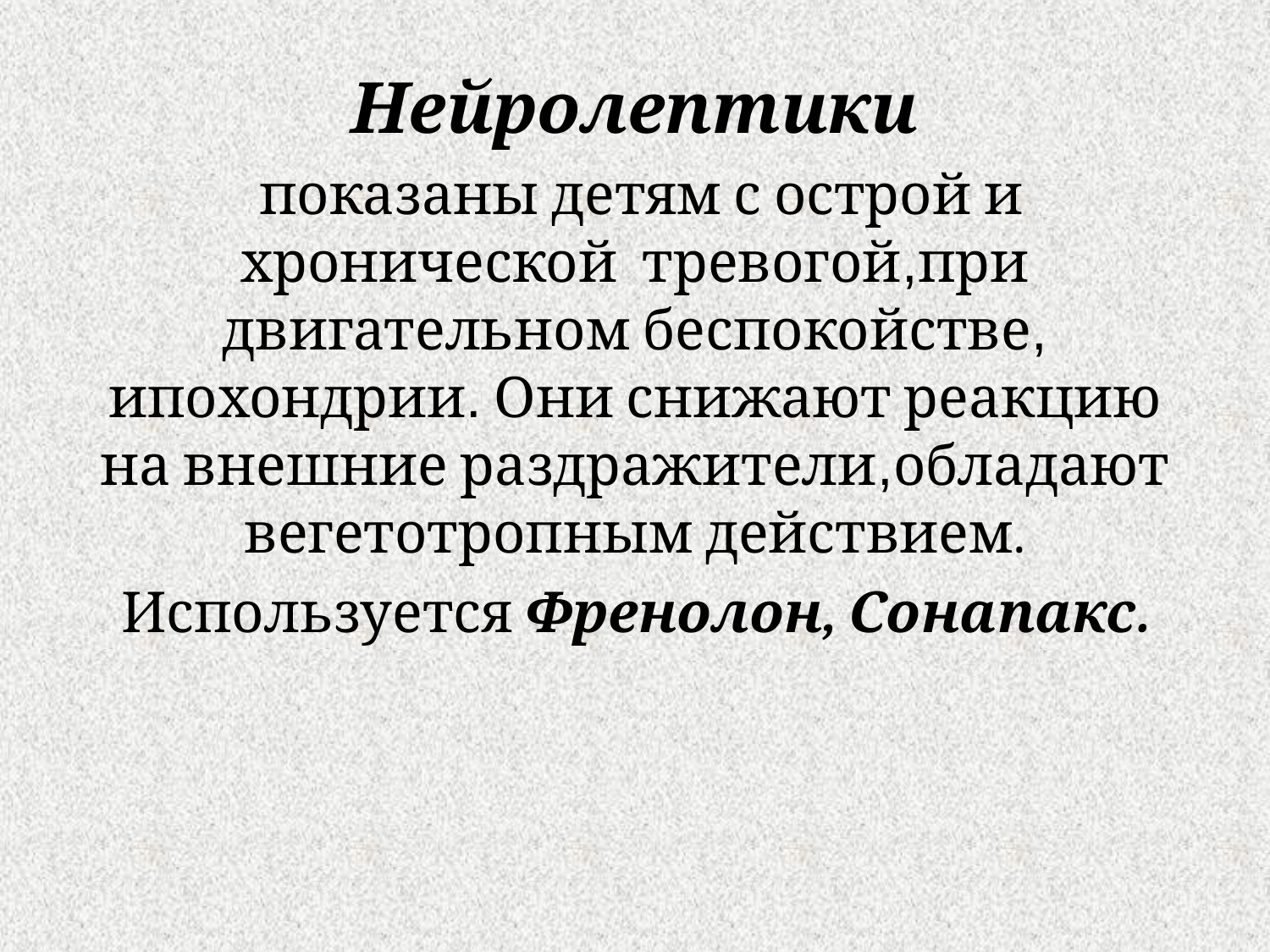

Нейролептики
 показаны детям с острой и хронической  тревогой,при двигательном беспокойстве, ипохондрии. Они снижают реакцию на внешние раздражители,обладают вегетотропным действием.
Используется Френолон, Сонапакс.